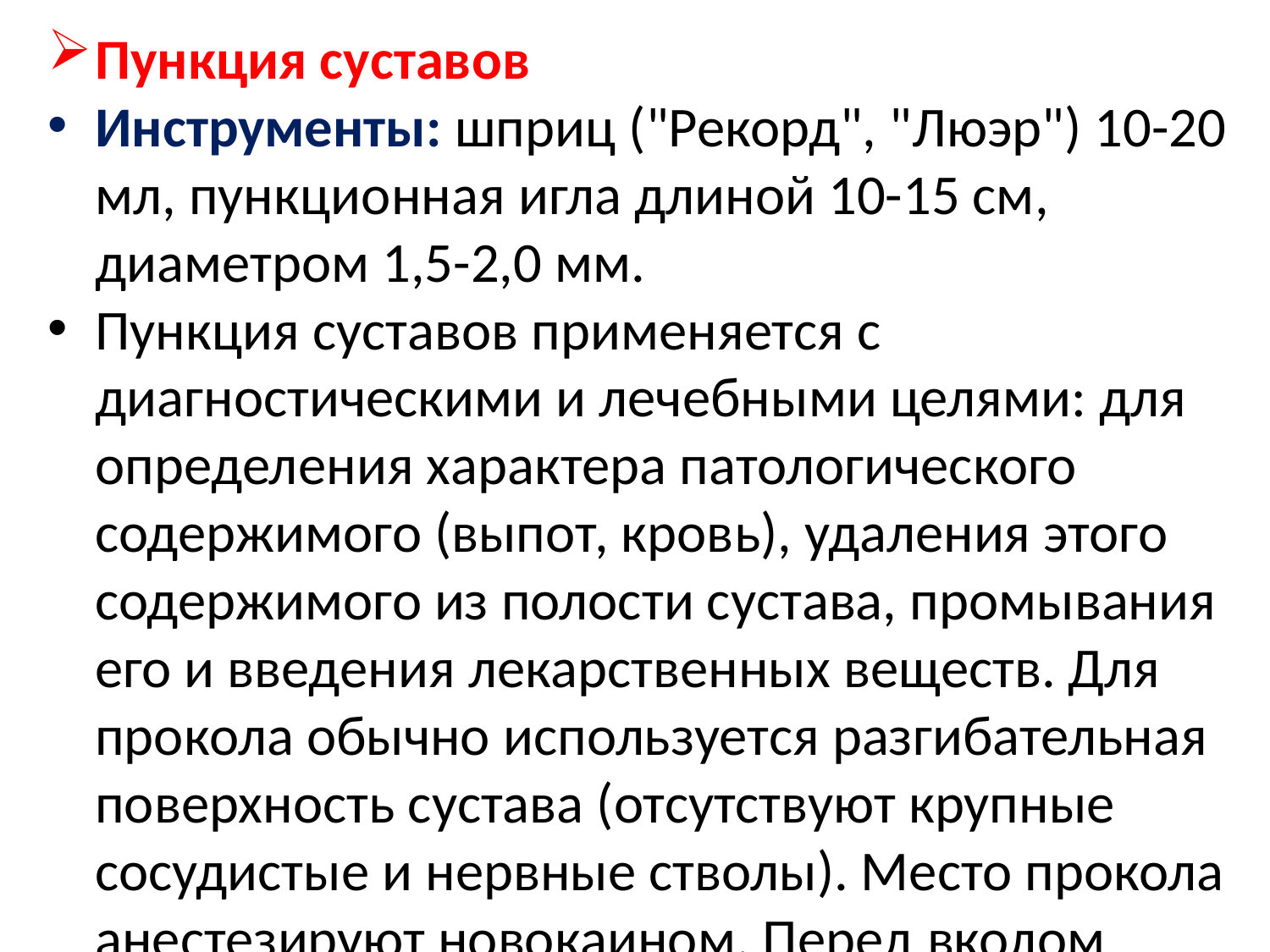

Пункция суставов
Инструменты: шприц ("Рекорд", "Люэр") 10-20 мл, пункционная игла длиной 10-15 см, диаметром 1,5-2,0 мм.
Пункция суставов применяется с диагностическими и лечебными целями: для определения характера патологического содержимого (выпот, кровь), удаления этого содержимого из полости сустава, промывания его и введения лекарственных веществ. Для прокола обычно используется разгибательная поверхность сустава (отсутствуют крупные сосудистые и нервные стволы). Место прокола анестезируют новокаином. Перед вколом пункционной иглы кожу и мягкие ткани сдвигают пальцами в сторону. Этим достигается искривление раневого канала (где проходила игла) после того, как игла будет извлечена и кожные покровы встанут на место. Такое искривление канала предохраняет от вытекания содержимого суставной сумки после извлечения иглы и инфицирования околосуставной и подкожной жировой клетчатки.
Иглу продвигают медленно до появления ощущения ее "провала" в полость сустава в момент прокола его капсулы.